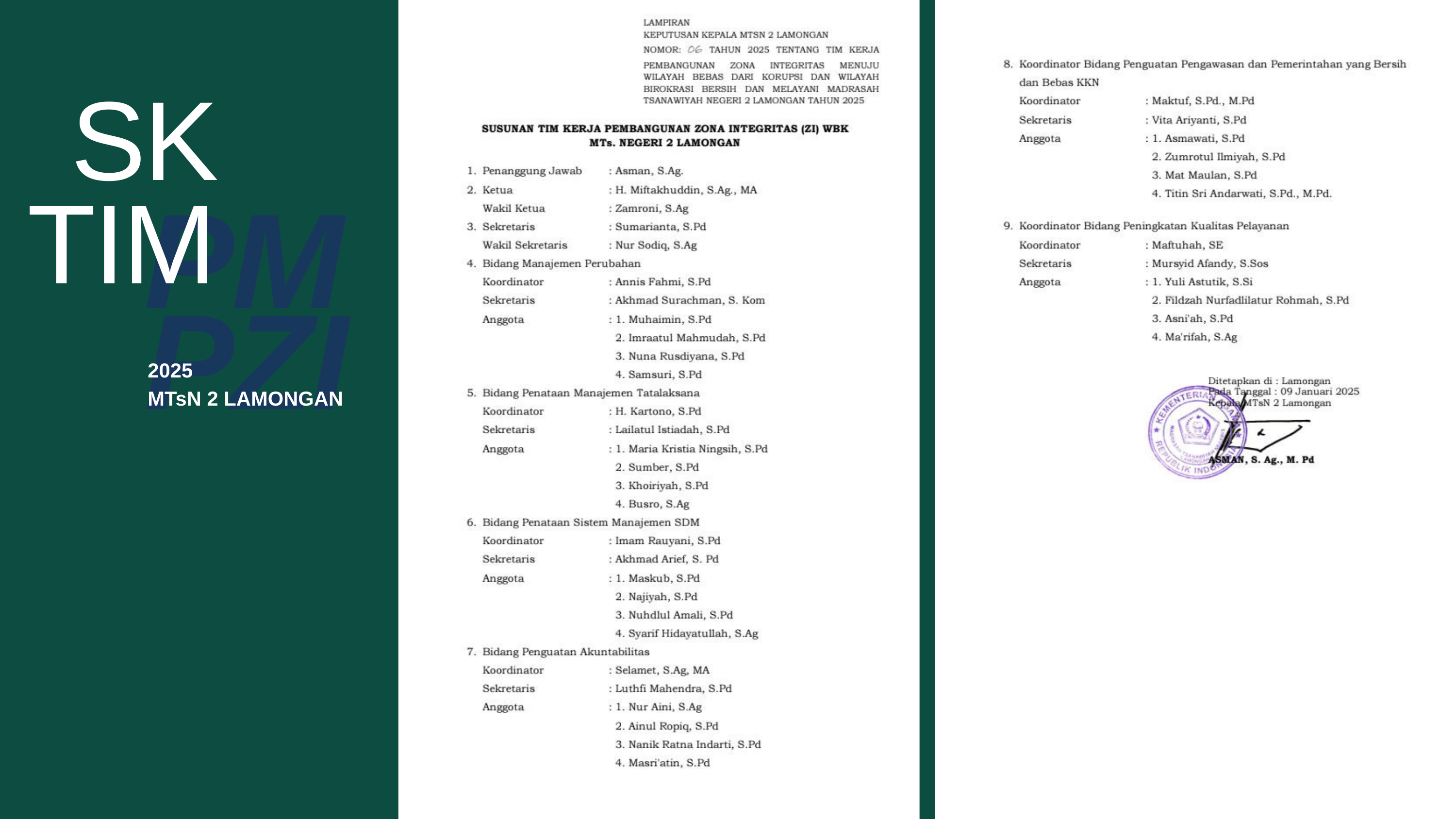

SK TIM
PMPZI
2025
MTsN 2 LAMONGAN